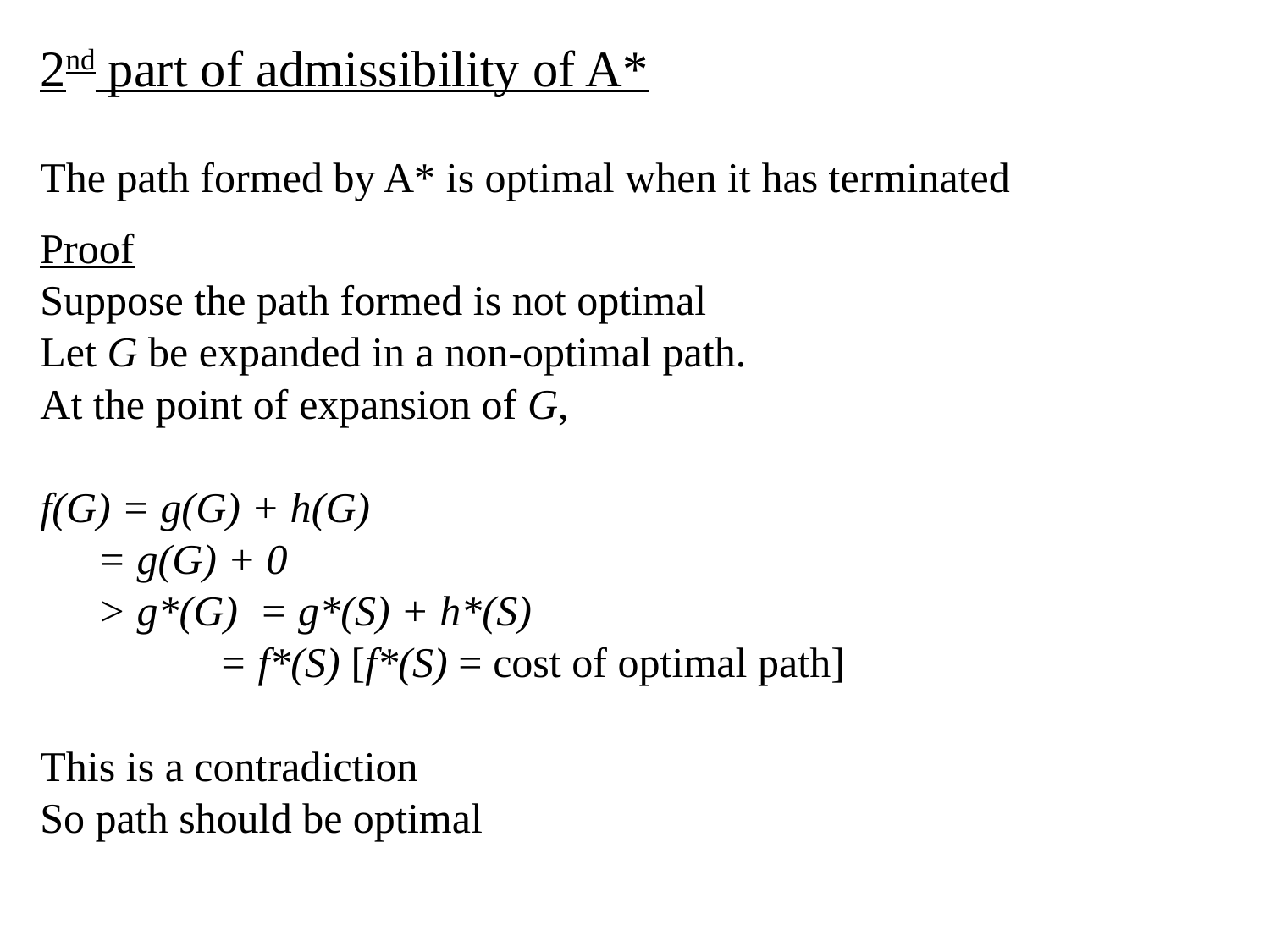

2nd part of admissibility of A*

The path formed by A* is optimal when it has terminated
Proof
Suppose the path formed is not optimal
Let G be expanded in a non-optimal path.
At the point of expansion of G,

f(G) = g(G) + h(G)
	= g(G) + 0
	> g*(G)  = g*(S) + h*(S)
		      = f*(S) [f*(S) = cost of optimal path]

This is a contradiction
So path should be optimal